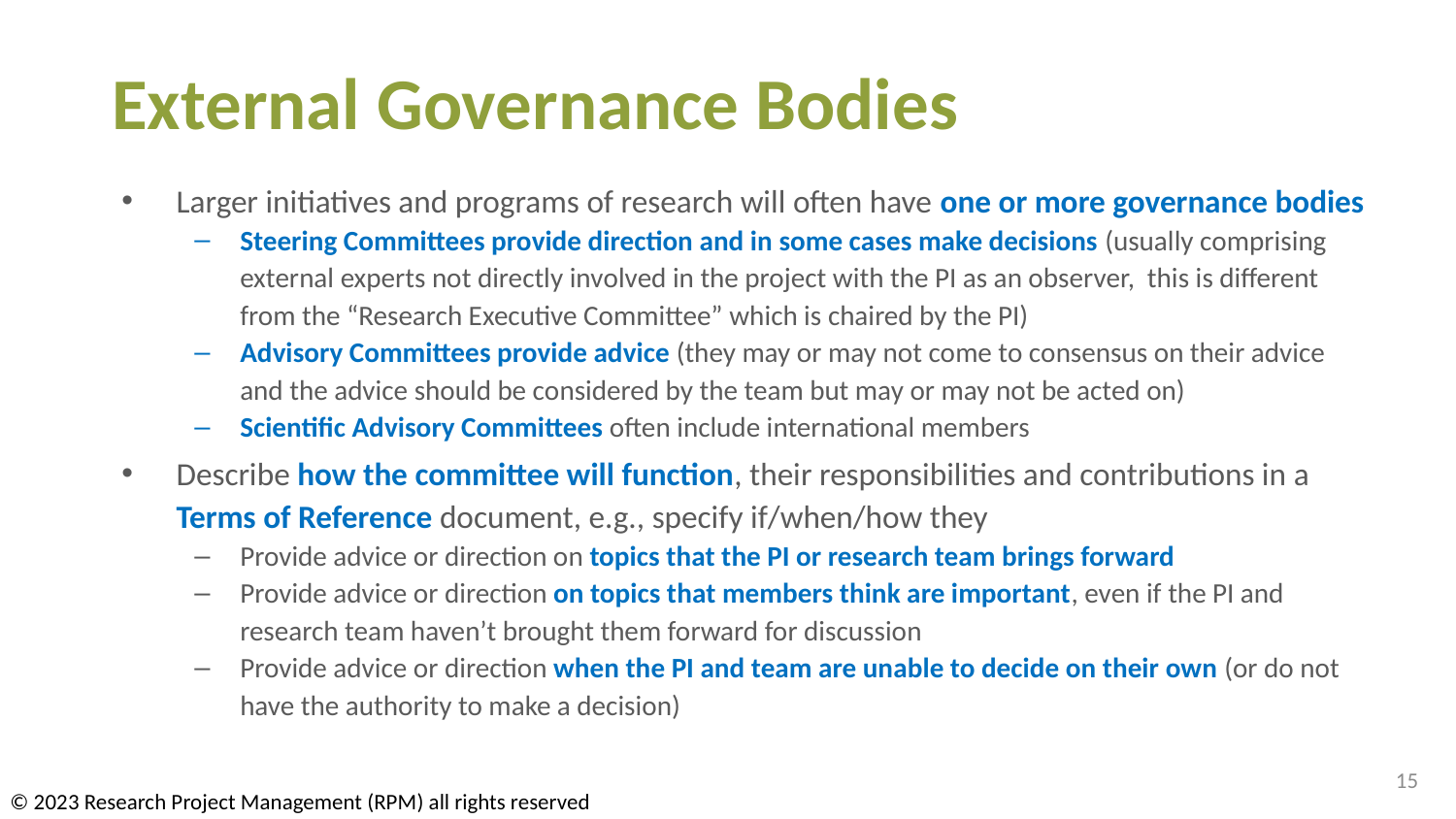

# External Governance Bodies
Larger initiatives and programs of research will often have one or more governance bodies
Steering Committees provide direction and in some cases make decisions (usually comprising external experts not directly involved in the project with the PI as an observer,  this is different from the “Research Executive Committee” which is chaired by the PI)
Advisory Committees provide advice (they may or may not come to consensus on their advice and the advice should be considered by the team but may or may not be acted on)
Scientific Advisory Committees often include international members
Describe how the committee will function, their responsibilities and contributions in a Terms of Reference document, e.g., specify if/when/how they
Provide advice or direction on topics that the PI or research team brings forward
Provide advice or direction on topics that members think are important, even if the PI and research team haven’t brought them forward for discussion
Provide advice or direction when the PI and team are unable to decide on their own (or do not have the authority to make a decision)

15